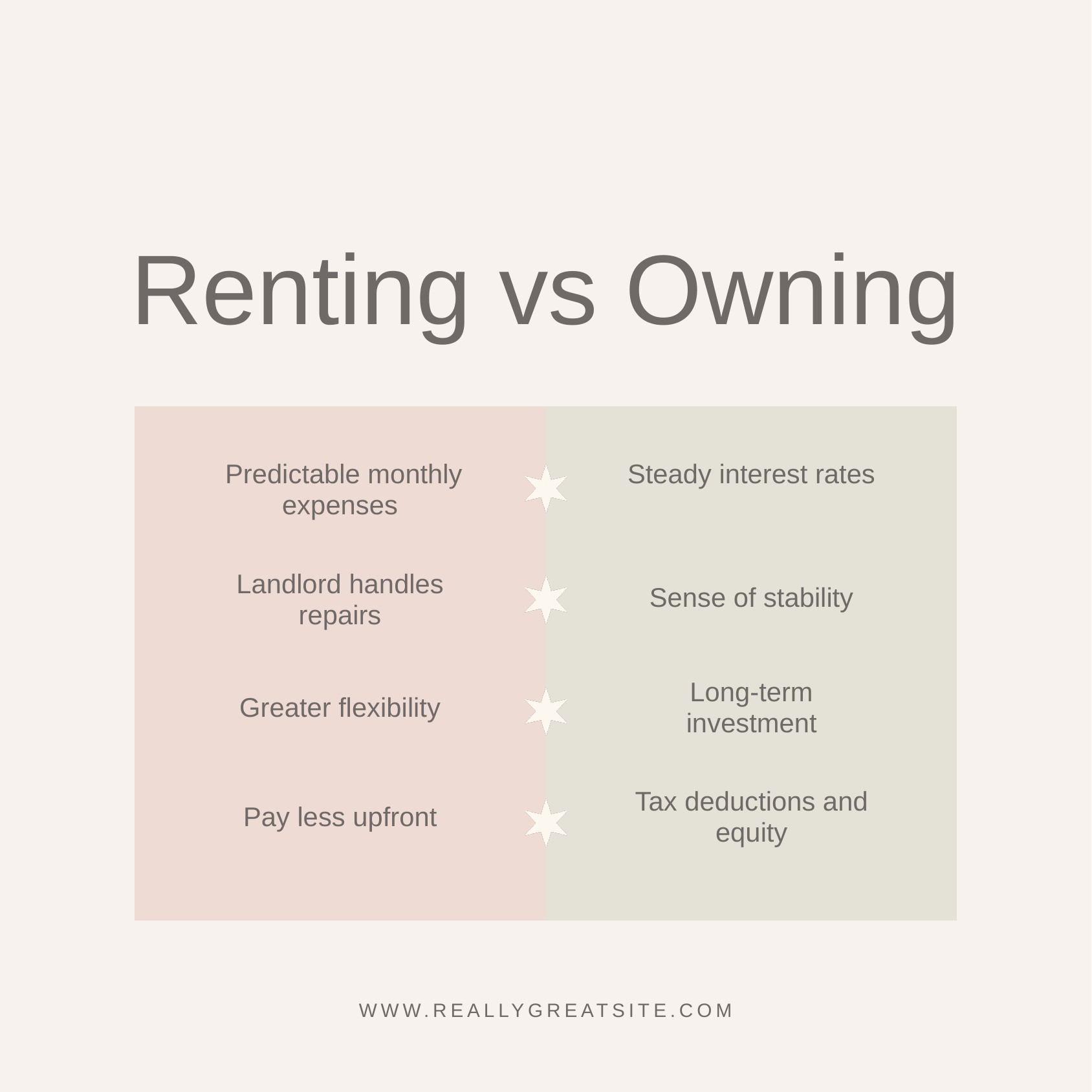

Know The Difference
Renting vs Owning

 Predictable monthly expenses
Steady interest rates

Landlord handles repairs

Sense of stability
Long-term investment

Greater flexibility
Tax deductions and equity

Pay less upfront
WWW.REALLYGREATSITE.COM